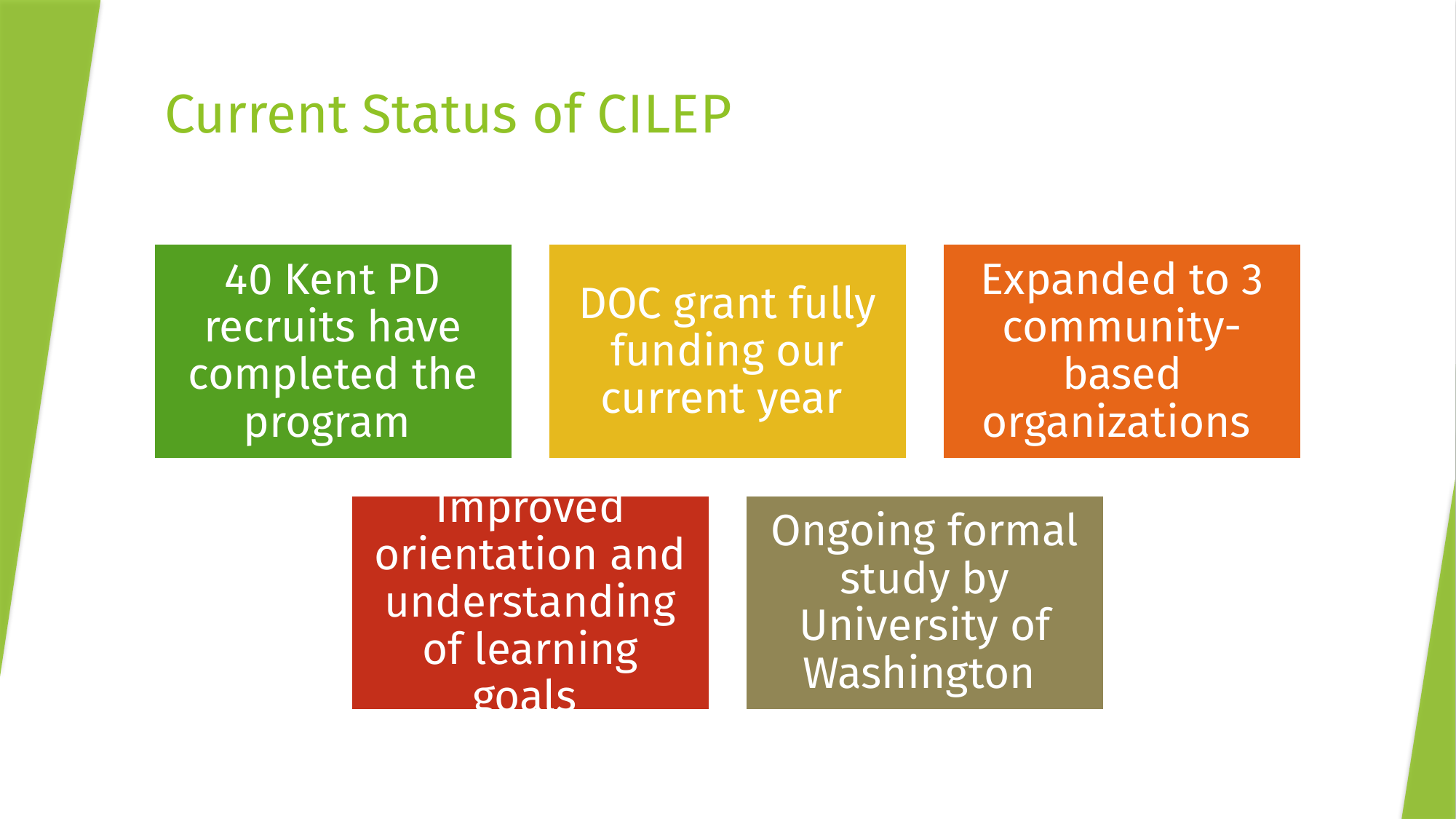

# Current Status of CILEP
40 Kent PD recruits have completed the program
DOC grant fully funding our current year
Expanded to 3 community-based organizations
Improved orientation and understanding of learning goals
Ongoing formal study by University of Washington